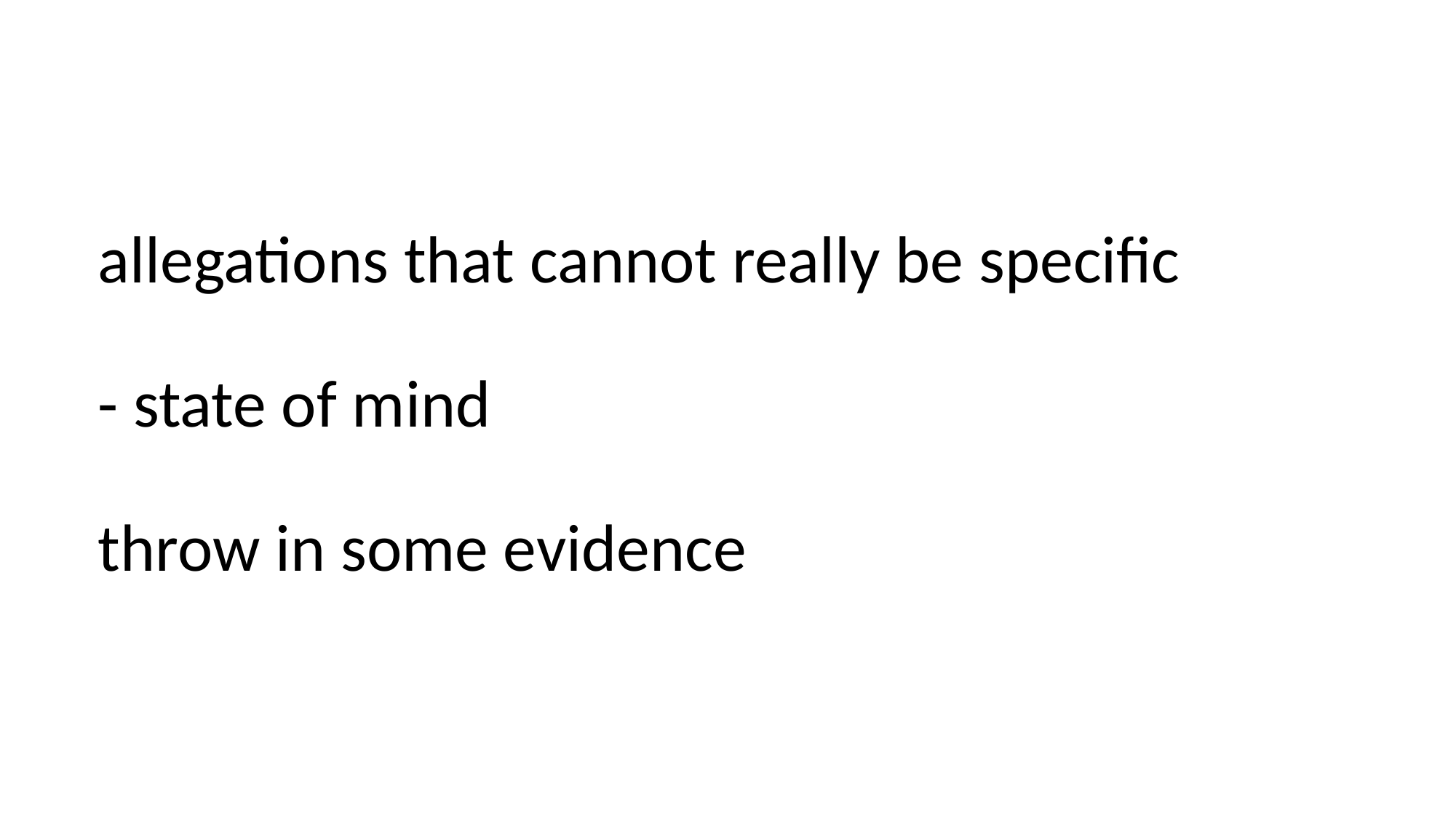

# allegations that cannot really be specific - state of mind throw in some evidence